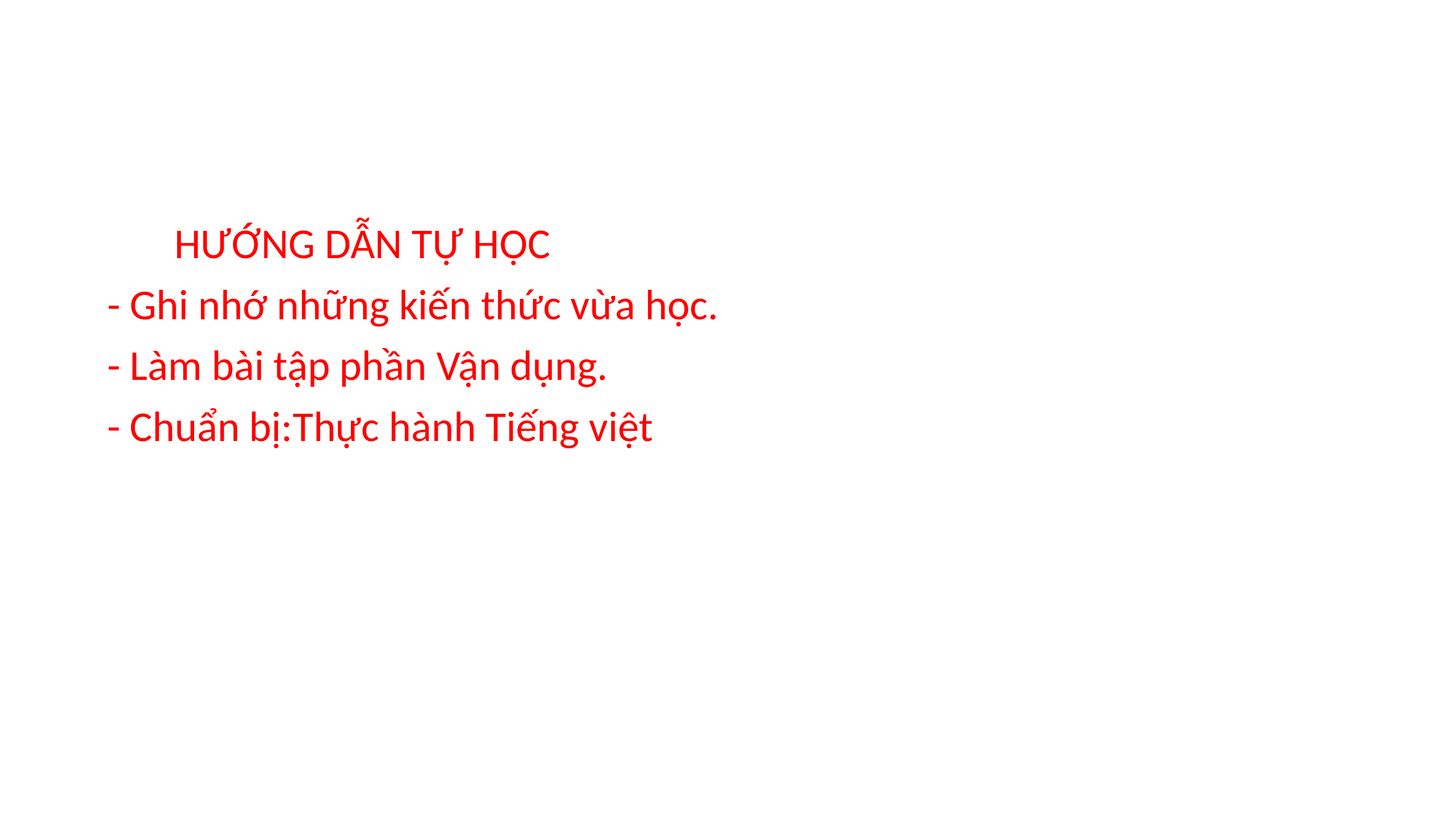

#
       HƯỚNG DẪN TỰ HỌC
- Ghi nhớ những kiến thức vừa học.
- Làm bài tập phần Vận dụng.
- Chuẩn bị:Thực hành Tiếng việt